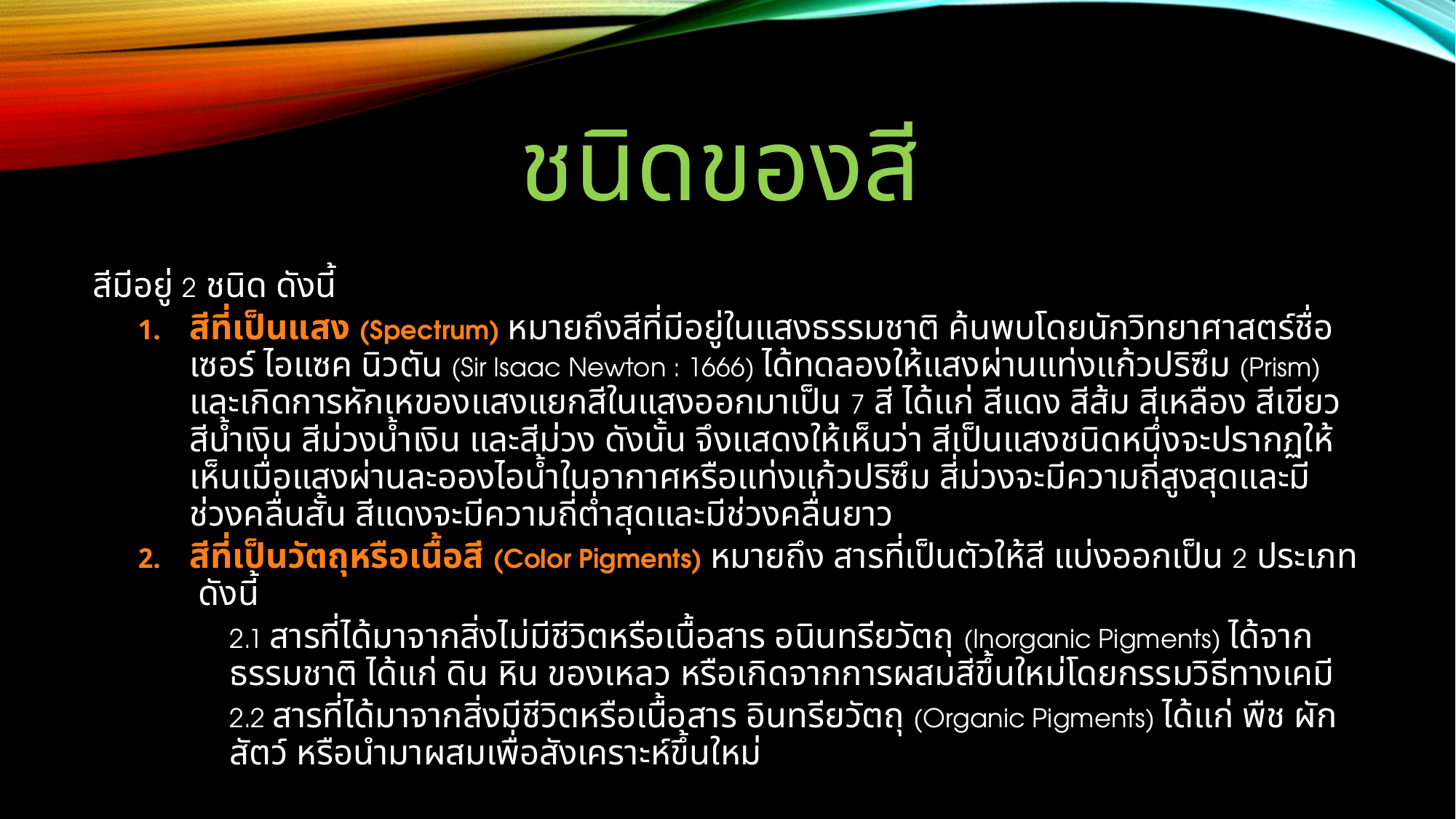

# ชนิดของสี
สีมีอยู่ 2 ชนิด ดังนี้
สีที่เป็นแสง (Spectrum) หมายถึงสีที่มีอยู่ในแสงธรรมชาติ ค้นพบโดยนักวิทยาศาสตร์ชื่อ เซอร์ ไอแซค นิวตัน (Sir Isaac Newton : 1666) ได้ทดลองให้แสงผ่านแท่งแก้วปริซึม (Prism) และเกิดการหักเหของแสงแยกสีในแสงออกมาเป็น 7 สี ได้แก่ สีแดง สีส้ม สีเหลือง สีเขียว สีน้ำเงิน สีม่วงน้ำเงิน และสีม่วง ดังนั้น จึงแสดงให้เห็นว่า สีเป็นแสงชนิดหนึ่งจะปรากฏให้เห็นเมื่อแสงผ่านละอองไอน้ำในอากาศหรือแท่งแก้วปริซึม สี่ม่วงจะมีความถี่สูงสุดและมีช่วงคลื่นสั้น สีแดงจะมีความถี่ต่ำสุดและมีช่วงคลื่นยาว
สีที่เป็นวัตถุหรือเนื้อสี (Color Pigments) หมายถึง สารที่เป็นตัวให้สี แบ่งออกเป็น 2 ประเภท  ดังนี้
2.1 สารที่ได้มาจากสิ่งไม่มีชีวิตหรือเนื้อสาร อนินทรียวัตถุ (Inorganic Pigments) ได้จากธรรมชาติ ได้แก่ ดิน หิน ของเหลว หรือเกิดจากการผสมสีขึ้นใหม่โดยกรรมวิธีทางเคมี
2.2 สารที่ได้มาจากสิ่งมีชีวิตหรือเนื้อสาร อินทรียวัตถุ (Organic Pigments) ได้แก่ พืช ผัก สัตว์ หรือนำมาผสมเพื่อสังเคราะห์ขึ้นใหม่